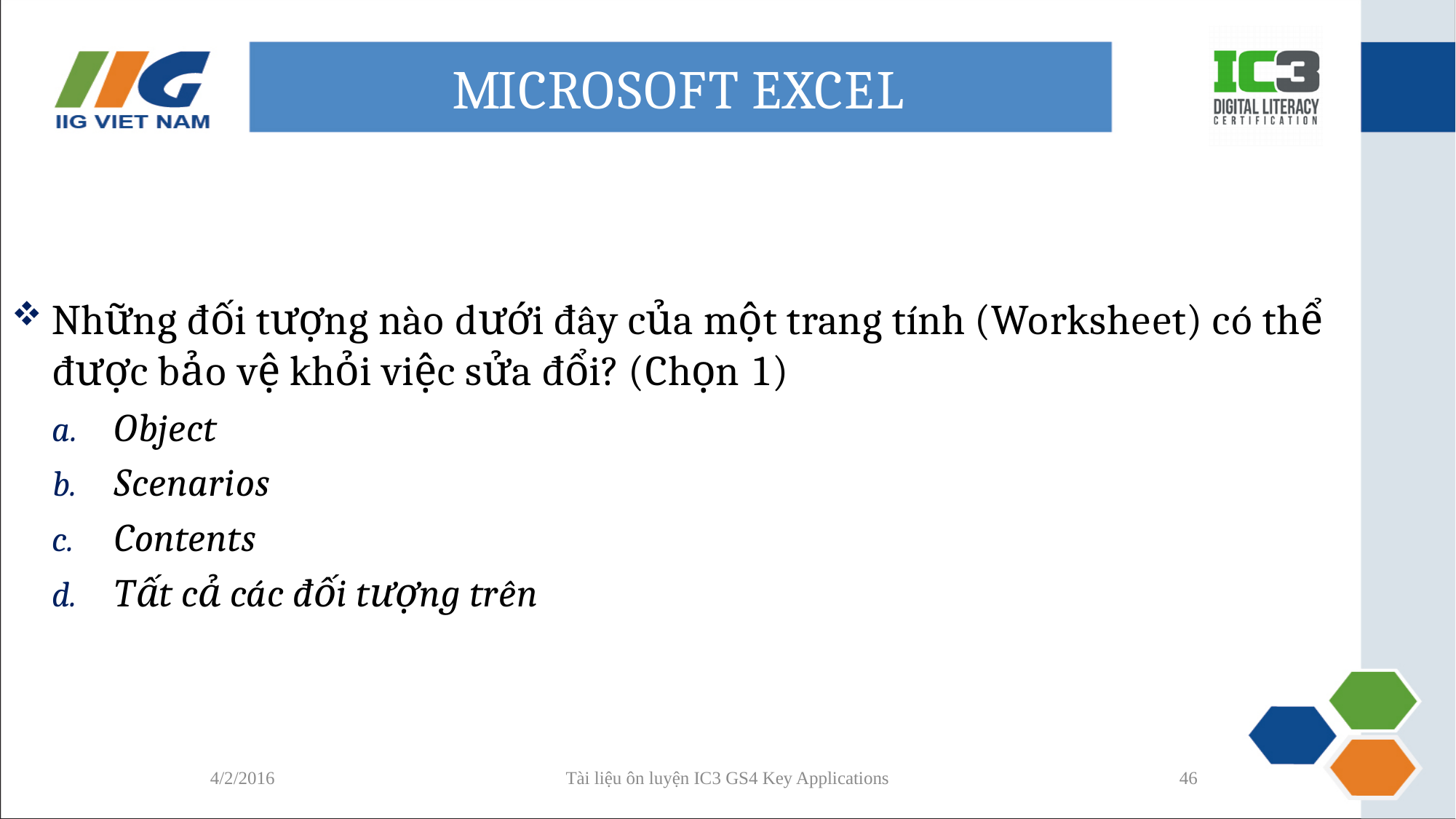

# MICROSOFT EXCEL
Những đối tượng nào dưới đây của một trang tính (Worksheet) có thể được bảo vệ khỏi việc sửa đổi? (Chọn 1)
Object
Scenarios
Contents
Tất cả các đối tượng trên
4/2/2016
Tài liệu ôn luyện IC3 GS4 Key Applications
46